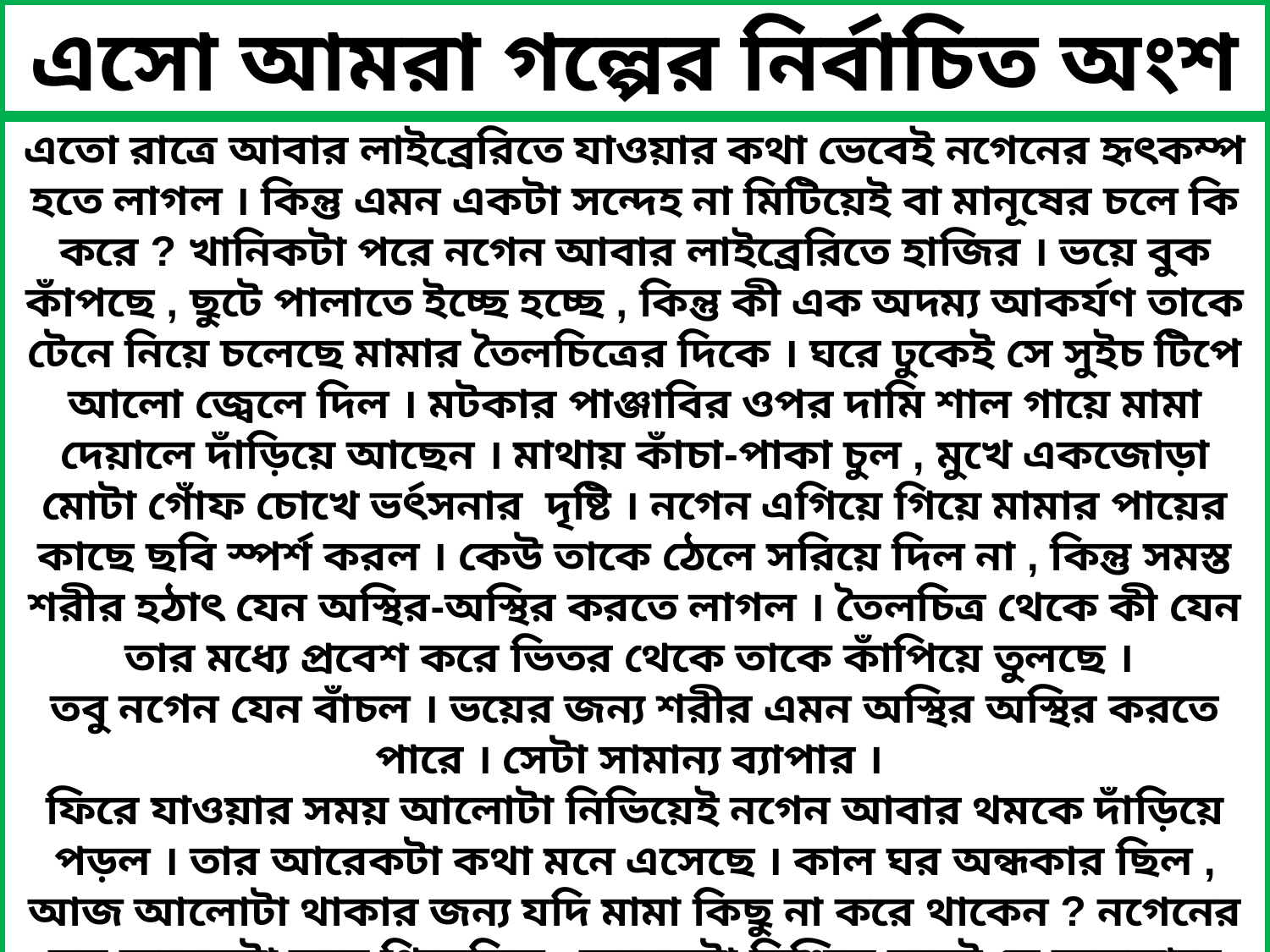

এসো আমরা গল্পের নির্বাচিত অংশ জেনে নিই
এতো রাত্রে আবার লাইব্রেরিতে যাওয়ার কথা ভেবেই নগেনের হৃৎকম্প হতে লাগল । কিন্তু এমন একটা সন্দেহ না মিটিয়েই বা মানূষের চলে কি করে ? খানিকটা পরে নগেন আবার লাইব্রেরিতে হাজির । ভয়ে বুক কাঁপছে , ছুটে পালাতে ইচ্ছে হচ্ছে , কিন্তু কী এক অদম্য আকর্যণ তাকে টেনে নিয়ে চলেছে মামার তৈলচিত্রের দিকে । ঘরে ঢুকেই সে সুইচ টিপে আলো জ্বেলে দিল । মটকার পাঞ্জাবির ওপর দামি শাল গায়ে মামা দেয়ালে দাঁড়িয়ে আছেন । মাথায় কাঁচা-পাকা চুল , মুখে একজোড়া মোটা গোঁফ চোখে ভর্ৎসনার  দৃষ্টি । নগেন এগিয়ে গিয়ে মামার পায়ের কাছে ছবি স্পর্শ করল । কেউ তাকে ঠেলে সরিয়ে দিল না , কিন্তু সমস্ত শরীর হঠাৎ যেন অস্থির-অস্থির করতে লাগল । তৈলচিত্র থেকে কী যেন তার মধ্যে প্রবেশ করে ভিতর থেকে তাকে কাঁপিয়ে তুলছে ।
তবু নগেন যেন বাঁচল । ভয়ের জন্য শরীর এমন অস্থির অস্থির করতে পারে । সেটা সামান্য ব্যাপার ।
ফিরে যাওয়ার সময় আলোটা নিভিয়েই নগেন আবার থমকে দাঁড়িয়ে পড়ল । তার আরেকটা কথা মনে এসেছে । কাল ঘর অন্ধকার ছিল , আজ আলোটা থাকার জন্য যদি মামা কিছু না করে থাকেন ? নগেনের ভয় অনেকটা কমে গিয়েছিল , অনেকটা নিশ্চিন্ত মনেই সে অন্ধকারে তৈলচিত্রের কাছে ফিরে গেল । সে জানে অন্ধকারে তৈলচিত্র স্পর্শ করলেও কিছু হবে না । ঘরে একটা আলো জ্বলছে কি জ্বলছে না তাতে বিশেষ কী আসে যায় ? ইতস্তত না করেই সে সোজা তৈলচিত্রের দিকে হাত বাড়িয়ে দিল । পরক্ষণে-
‘ ঠিক প্রথম রাত্রের মতো জোরে ধাক্কা দিয়ে মামা আমায় ফেলে দিলেন ডাক্তার কাকা’